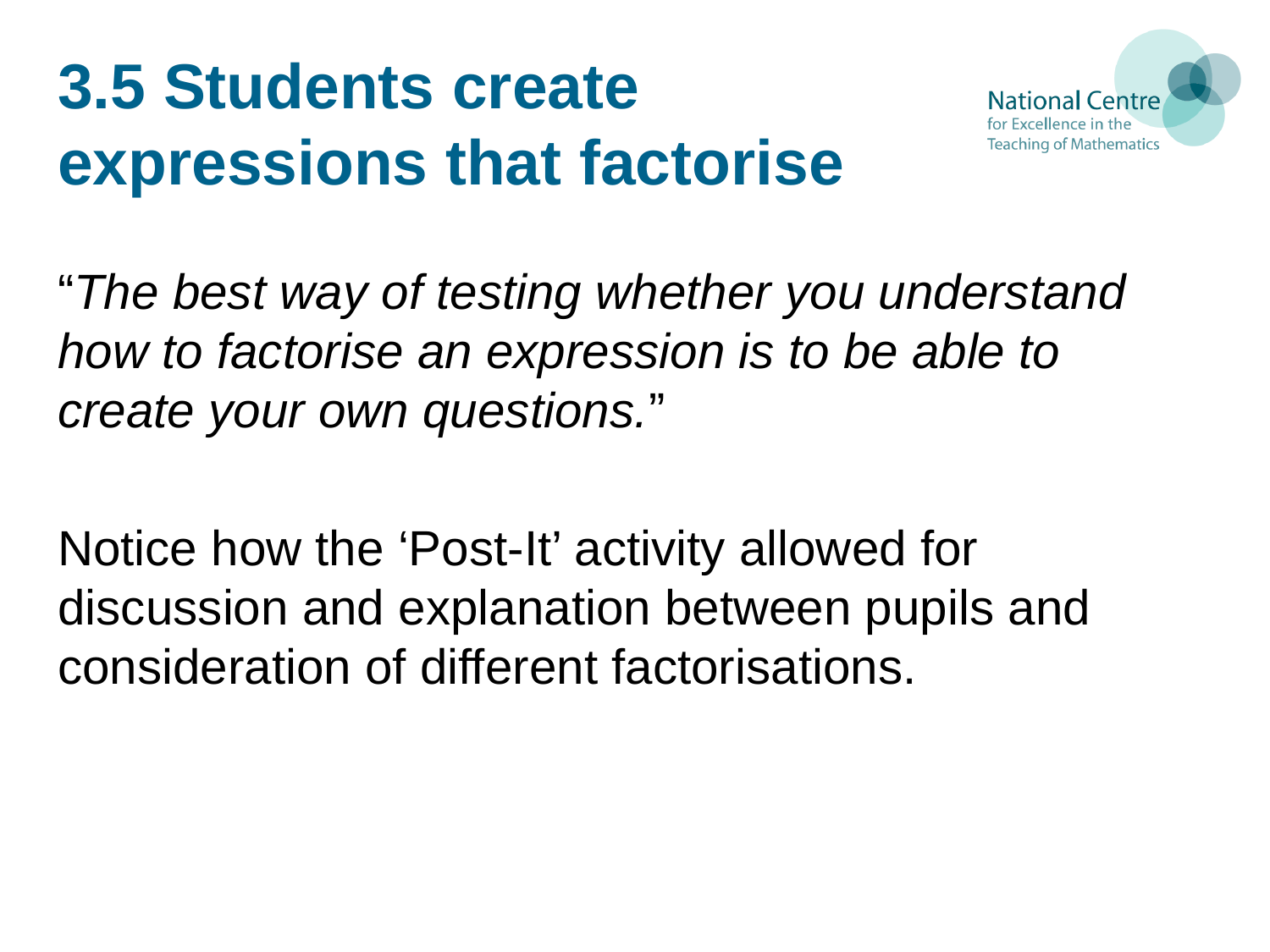

# 3.5 Students create expressions that factorise
“The best way of testing whether you understand how to factorise an expression is to be able to create your own questions.”

Notice how the ‘Post-It’ activity allowed for discussion and explanation between pupils and consideration of different factorisations.